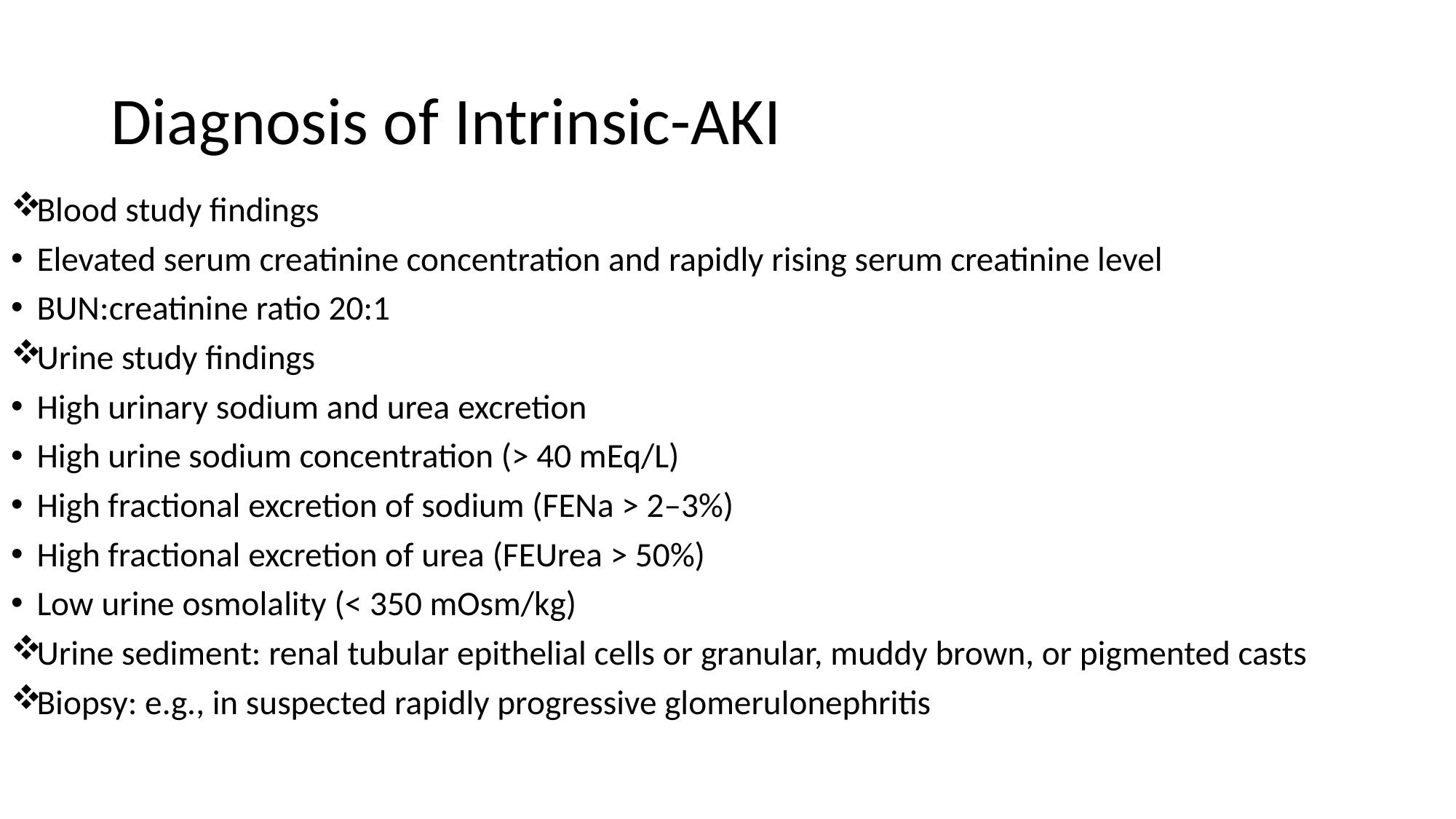

# Diagnosis of Intrinsic-AKI
Blood study findings
Elevated serum creatinine concentration and rapidly rising serum creatinine level
BUN:creatinine ratio 20:1
Urine study findings
High urinary sodium and urea excretion
High urine sodium concentration (> 40 mEq/L)
High fractional excretion of sodium (FENa > 2–3%)
High fractional excretion of urea (FEUrea > 50%)
Low urine osmolality (< 350 mOsm/kg)
Urine sediment: renal tubular epithelial cells or granular, muddy brown, or pigmented casts
Biopsy: e.g., in suspected rapidly progressive glomerulonephritis